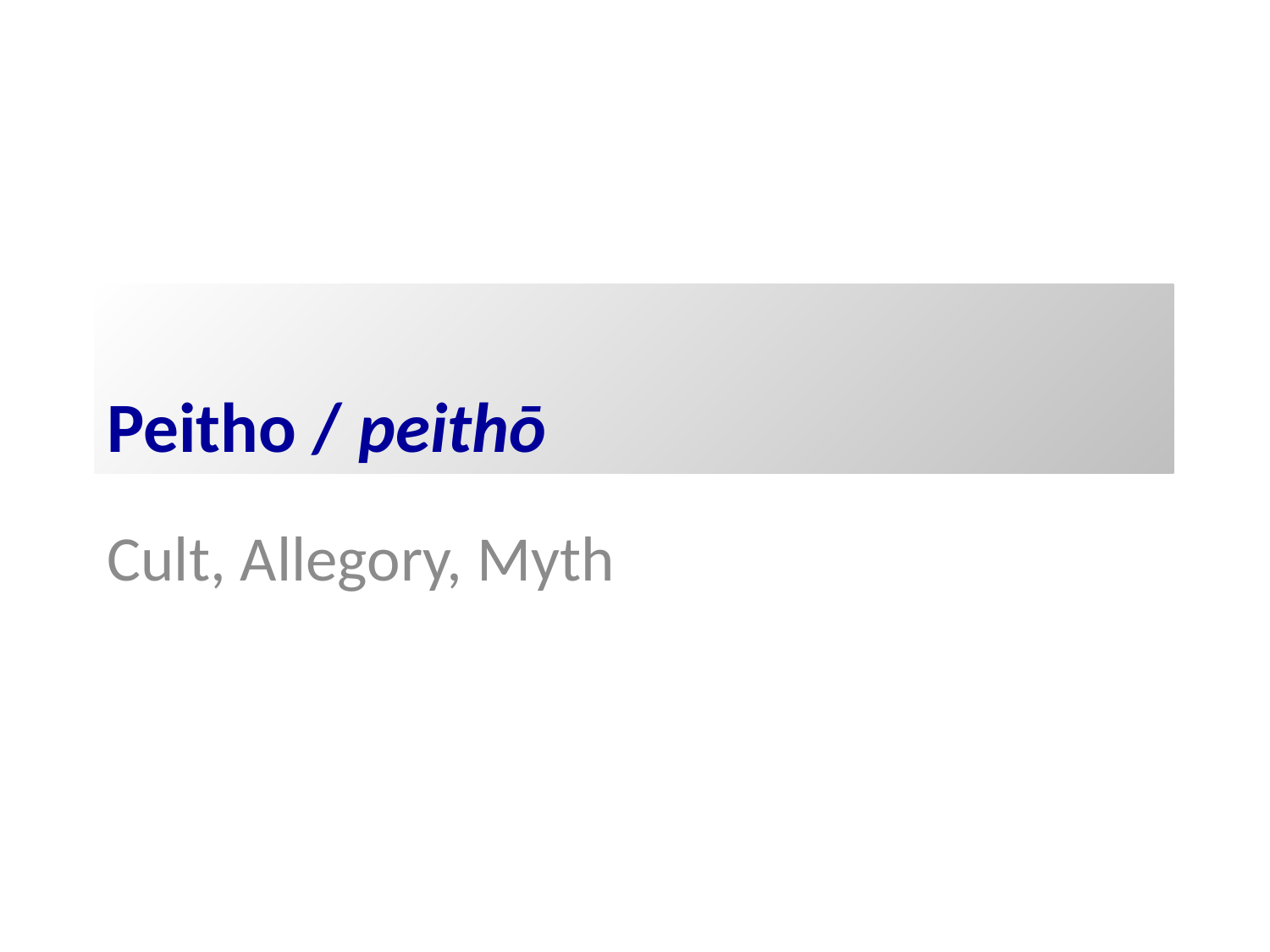

# Peitho / peithō
Cult, Allegory, Myth